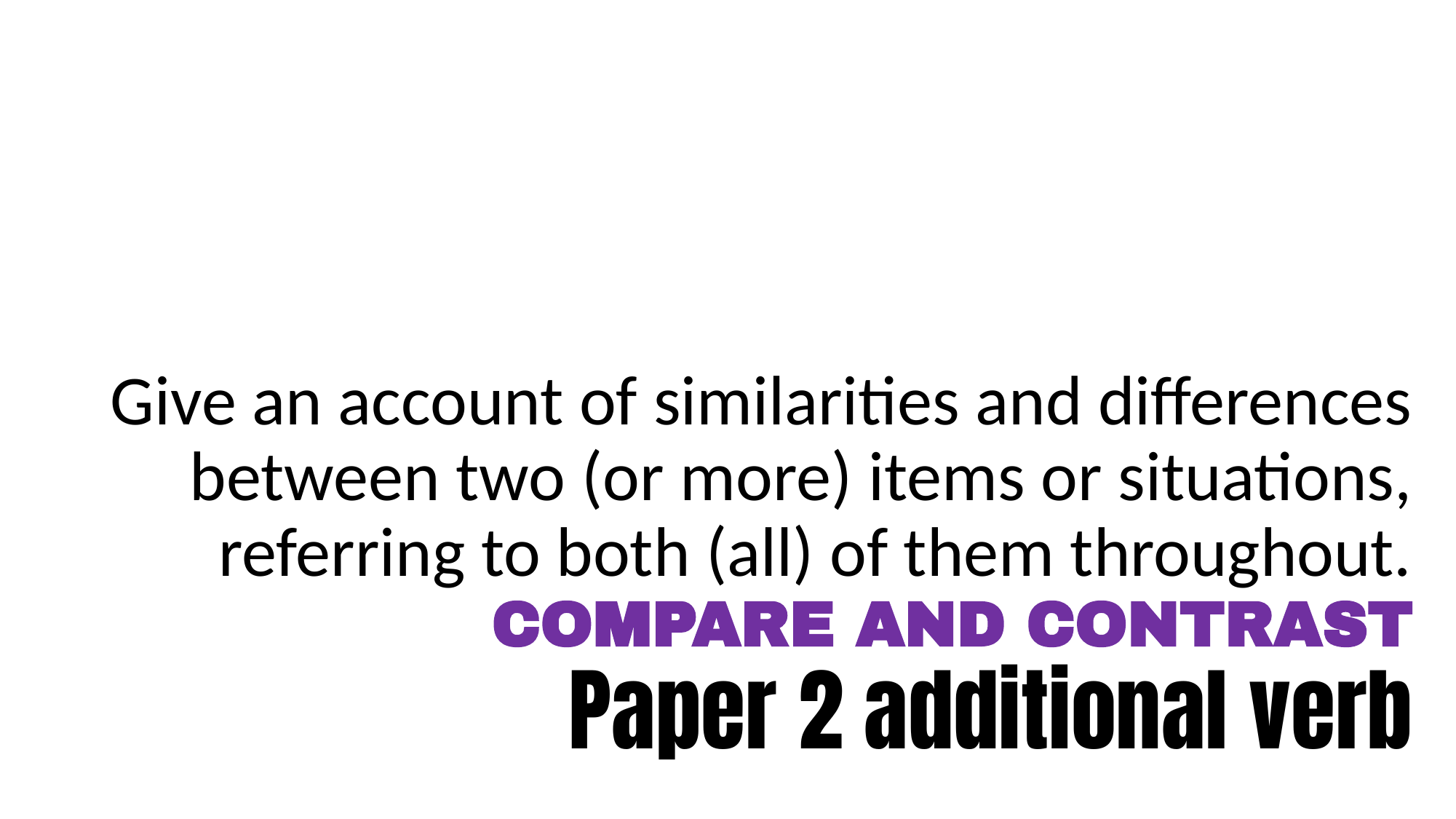

# Give an account of similarities and differences between two (or more) items or situations, referring to both (all) of them throughout. COMPARE AND CONTRAST
Paper 2 additional verb